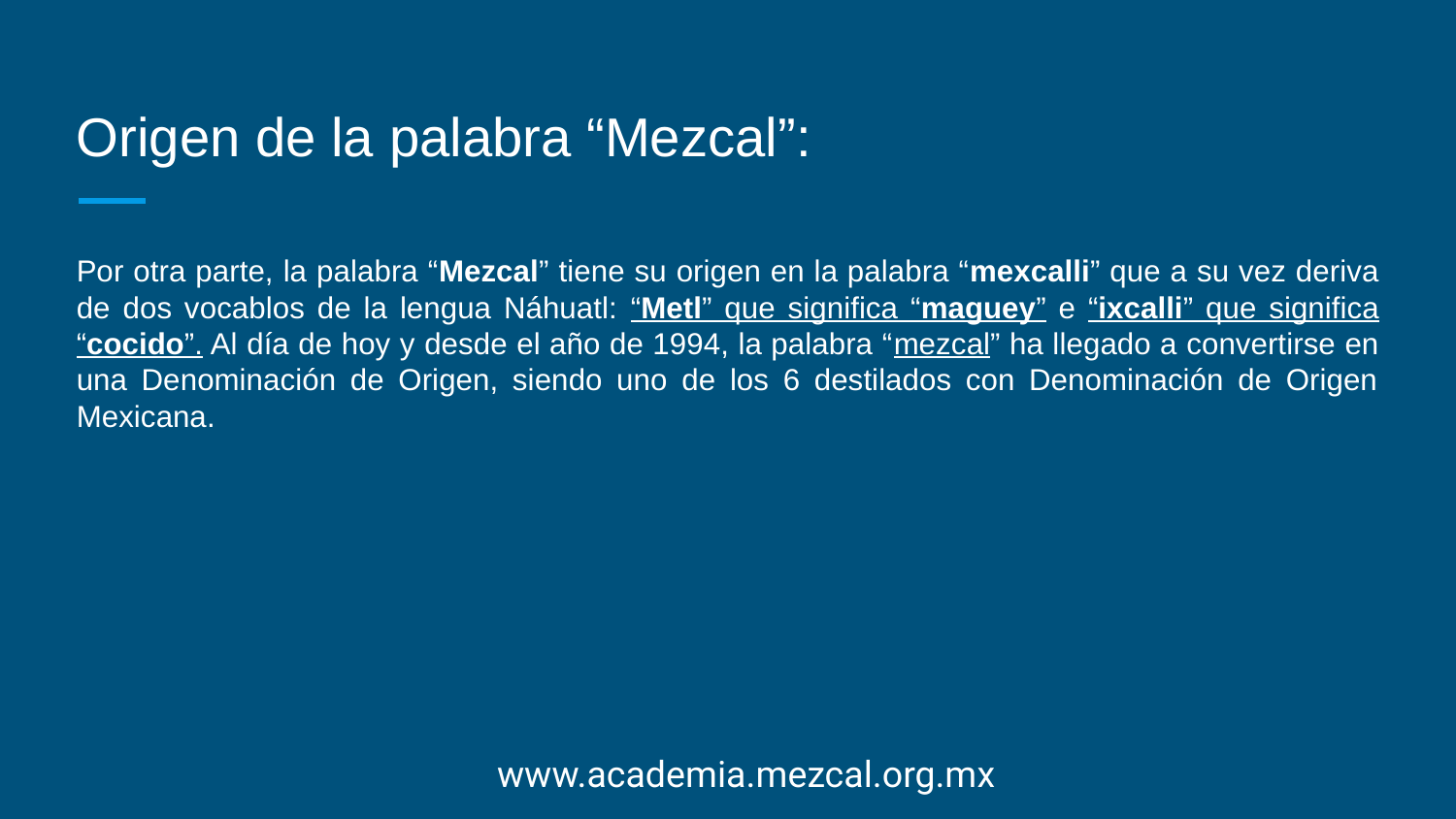

# Origen de la palabra “Mezcal”:
Por otra parte, la palabra “Mezcal” tiene su origen en la palabra “mexcalli” que a su vez deriva de dos vocablos de la lengua Náhuatl: “Metl” que significa “maguey” e “ixcalli” que significa “cocido”. Al día de hoy y desde el año de 1994, la palabra “mezcal” ha llegado a convertirse en una Denominación de Origen, siendo uno de los 6 destilados con Denominación de Origen Mexicana.

www.academia.mezcal.org.mx